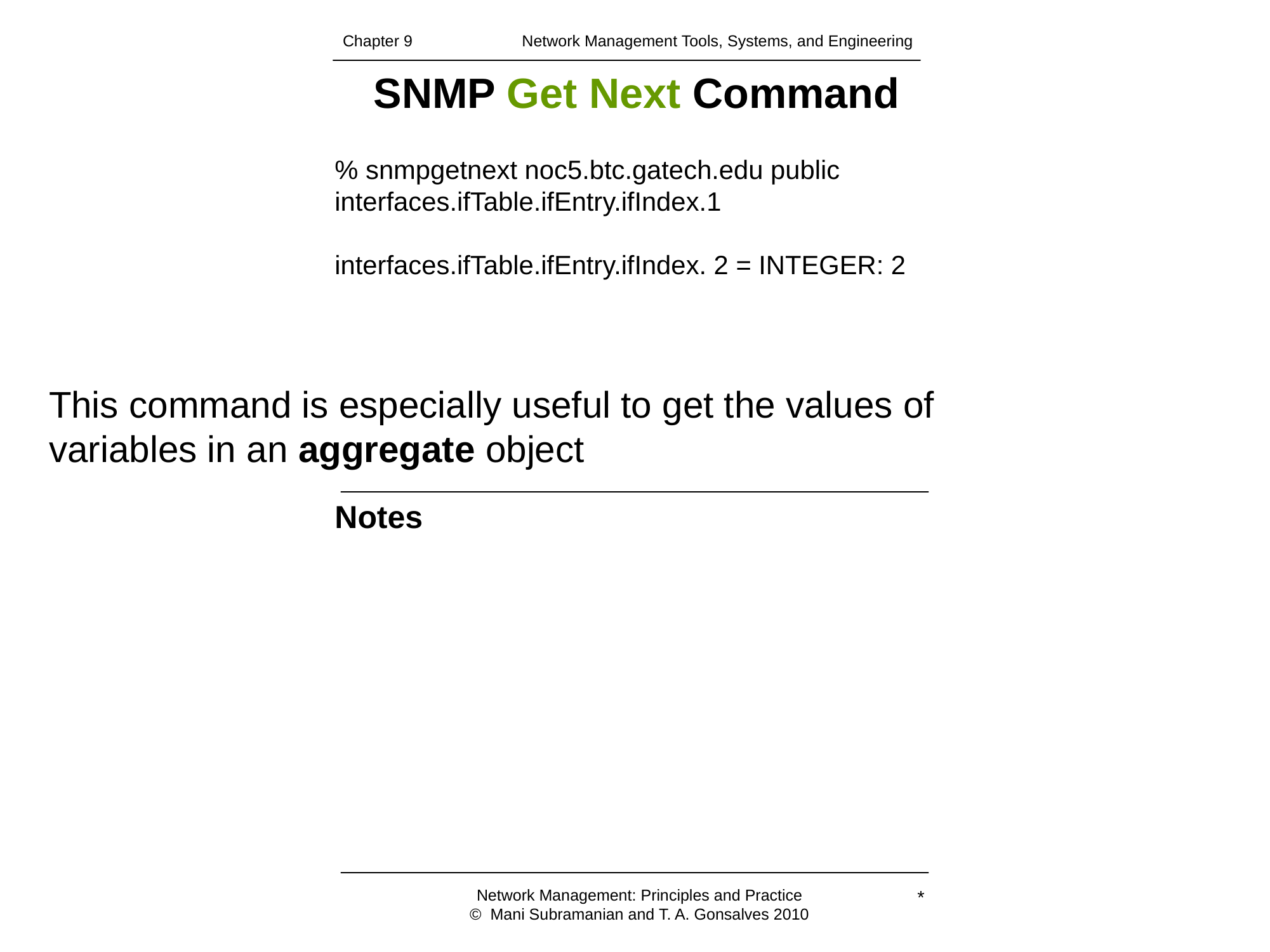

Chapter 9 	                   Network Management Tools, Systems, and Engineering
# SNMP Get Next Command
% snmpgetnext noc5.btc.gatech.edu public interfaces.ifTable.ifEntry.ifIndex.1

interfaces.ifTable.ifEntry.ifIndex. 2 = INTEGER: 2
This command is especially useful to get the values of
variables in an aggregate object
Notes

Network Management: Principles and Practice
©  Mani Subramanian and T. A. Gonsalves 2010
*